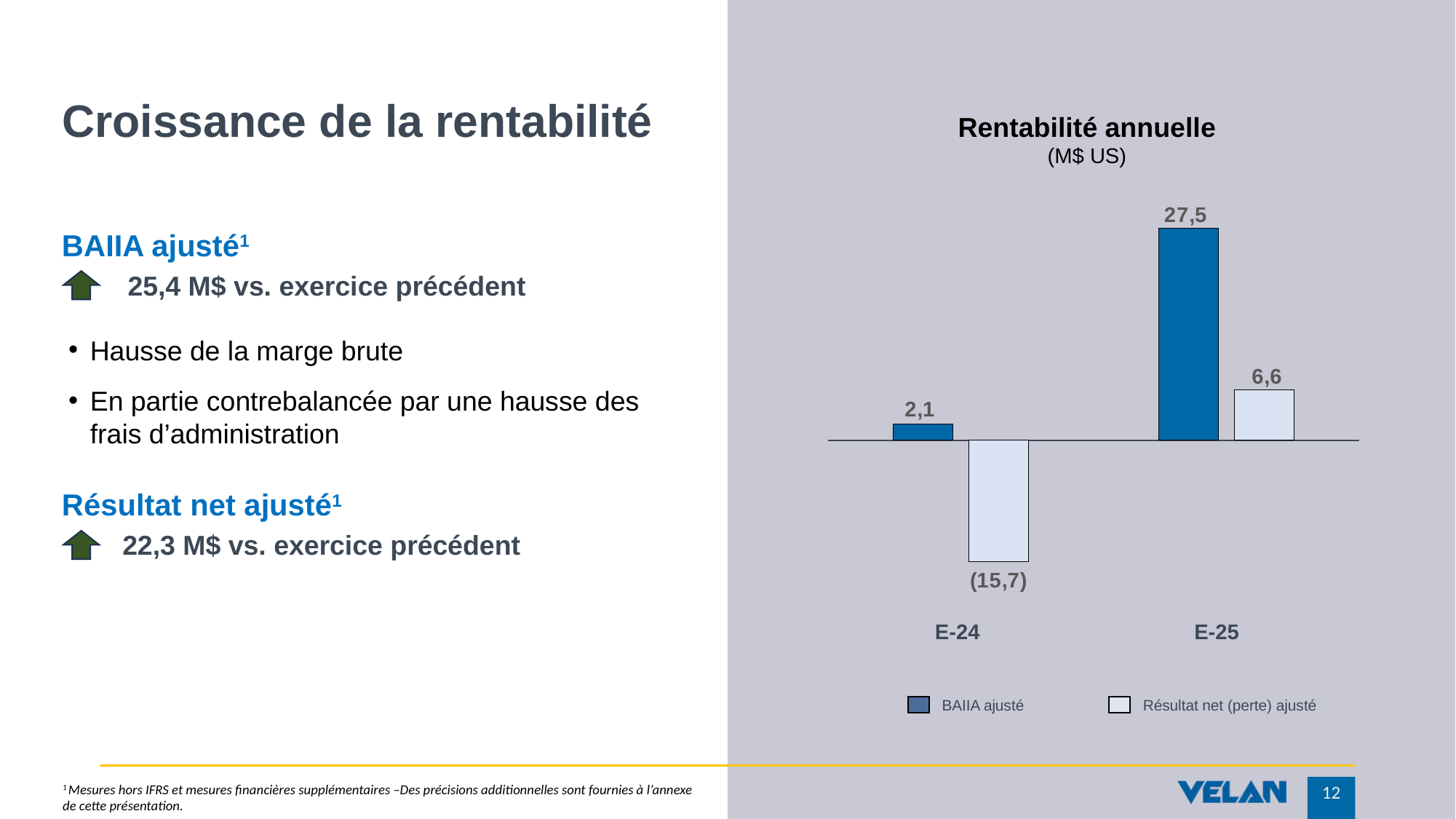

# Croissance de la rentabilité
Rentabilité annuelle
(M$ US)

### Chart

| Category |  |  |
|---|---|---|
BAIIA ajusté1
25,4 M$ vs. exercice précédent

Hausse de la marge brute
En partie contrebalancée par une hausse des frais d’administration

Résultat net ajusté1
22,3 M$ vs. exercice précédent

E-24
E-25

BAIIA ajusté
Résultat net (perte) ajusté
1 Mesures hors IFRS et mesures financières supplémentaires –Des précisions additionnelles sont fournies à l’annexe de cette présentation.
12